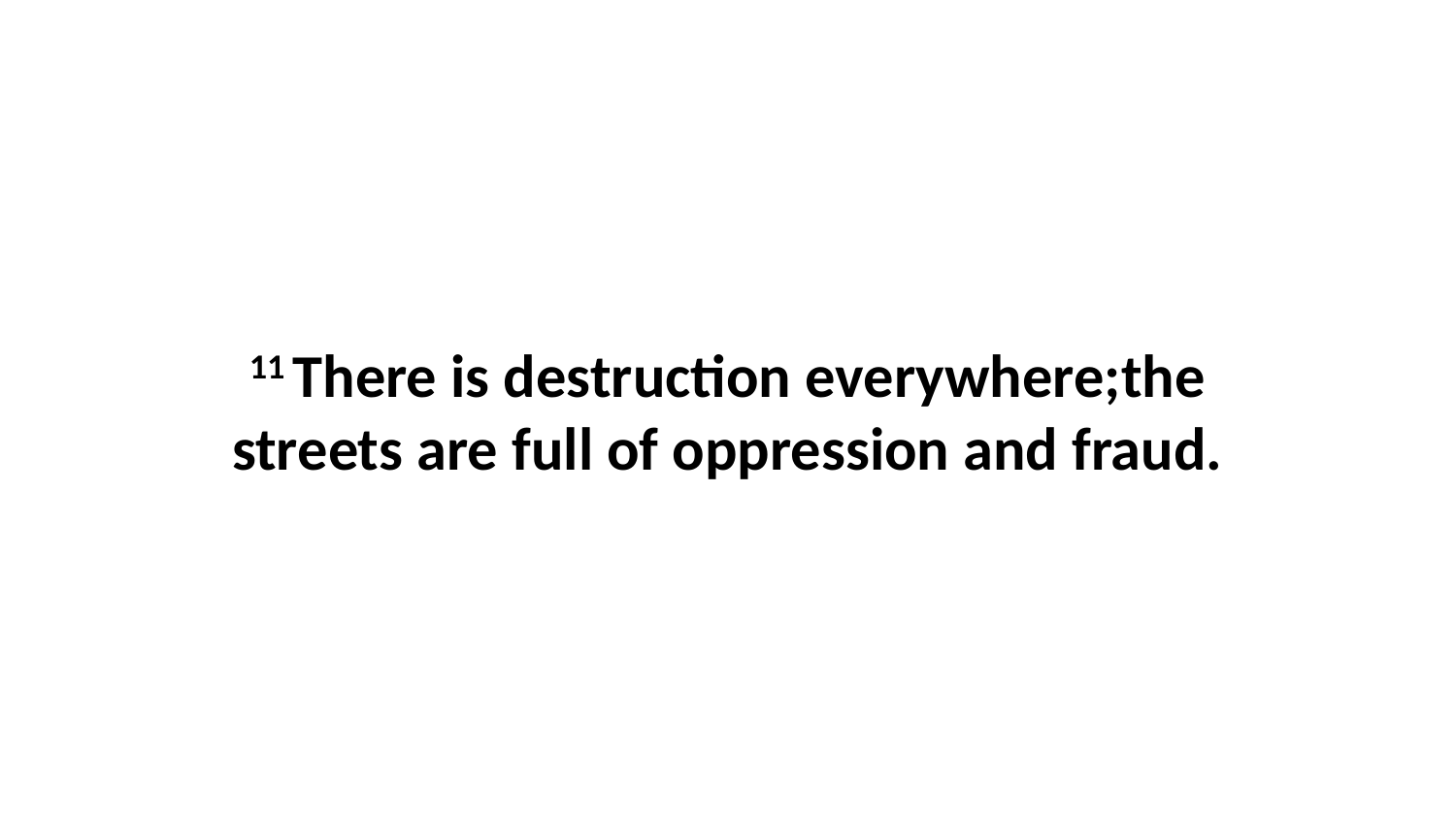

11 There is destruction everywhere;the streets are full of oppression and fraud.